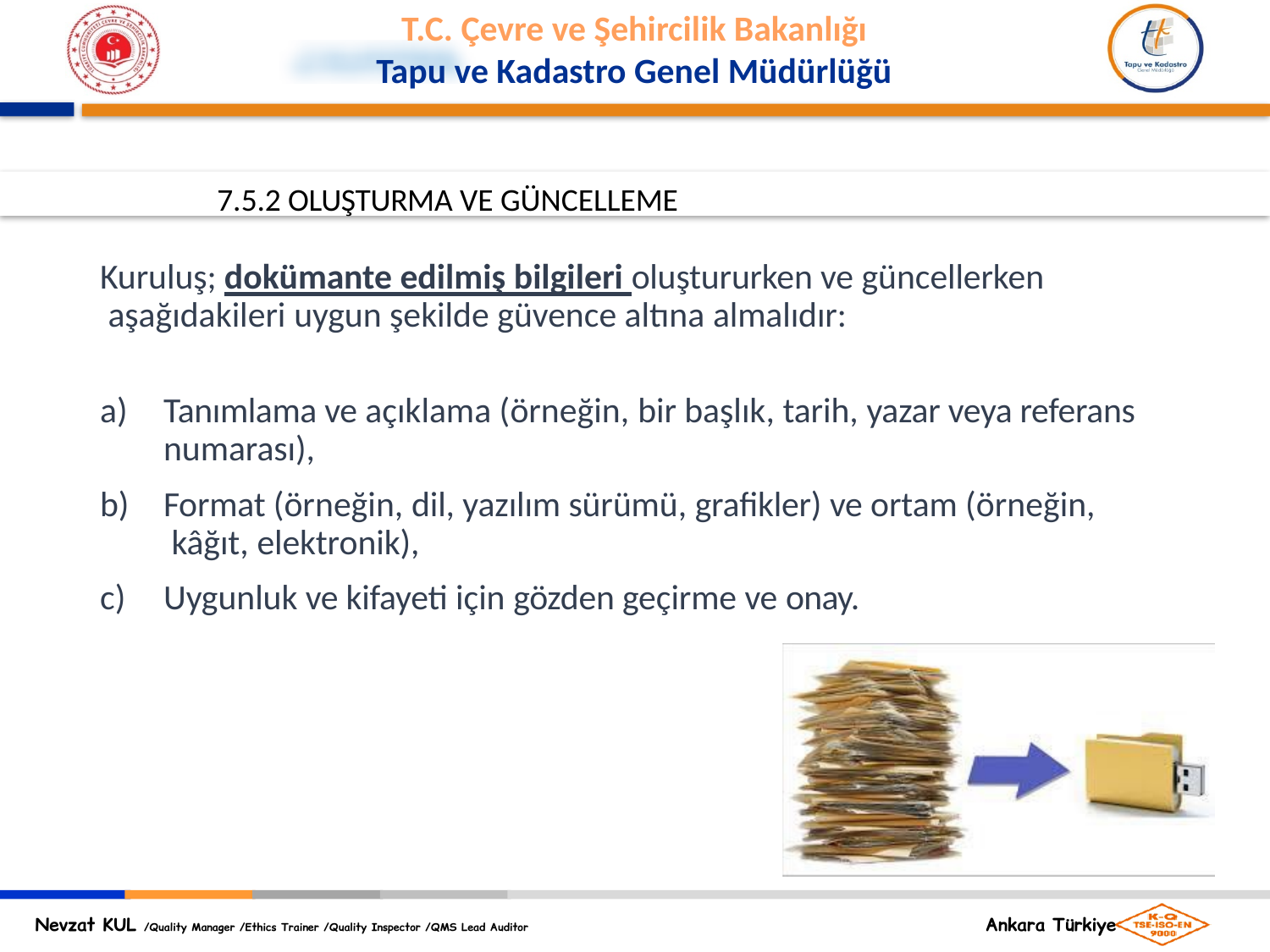

7.5.2 OLUŞTURMA VE GÜNCELLEME
Kuruluş; dokümante edilmiş bilgileri oluştururken ve güncellerken  aşağıdakileri uygun şekilde güvence altına almalıdır:

Tanımlama ve açıklama (örneğin, bir başlık, tarih, yazar veya referans  numarası),
Format (örneğin, dil, yazılım sürümü, grafikler) ve ortam (örneğin,  kâğıt, elektronik),
Uygunluk ve kifayeti için gözden geçirme ve onay.